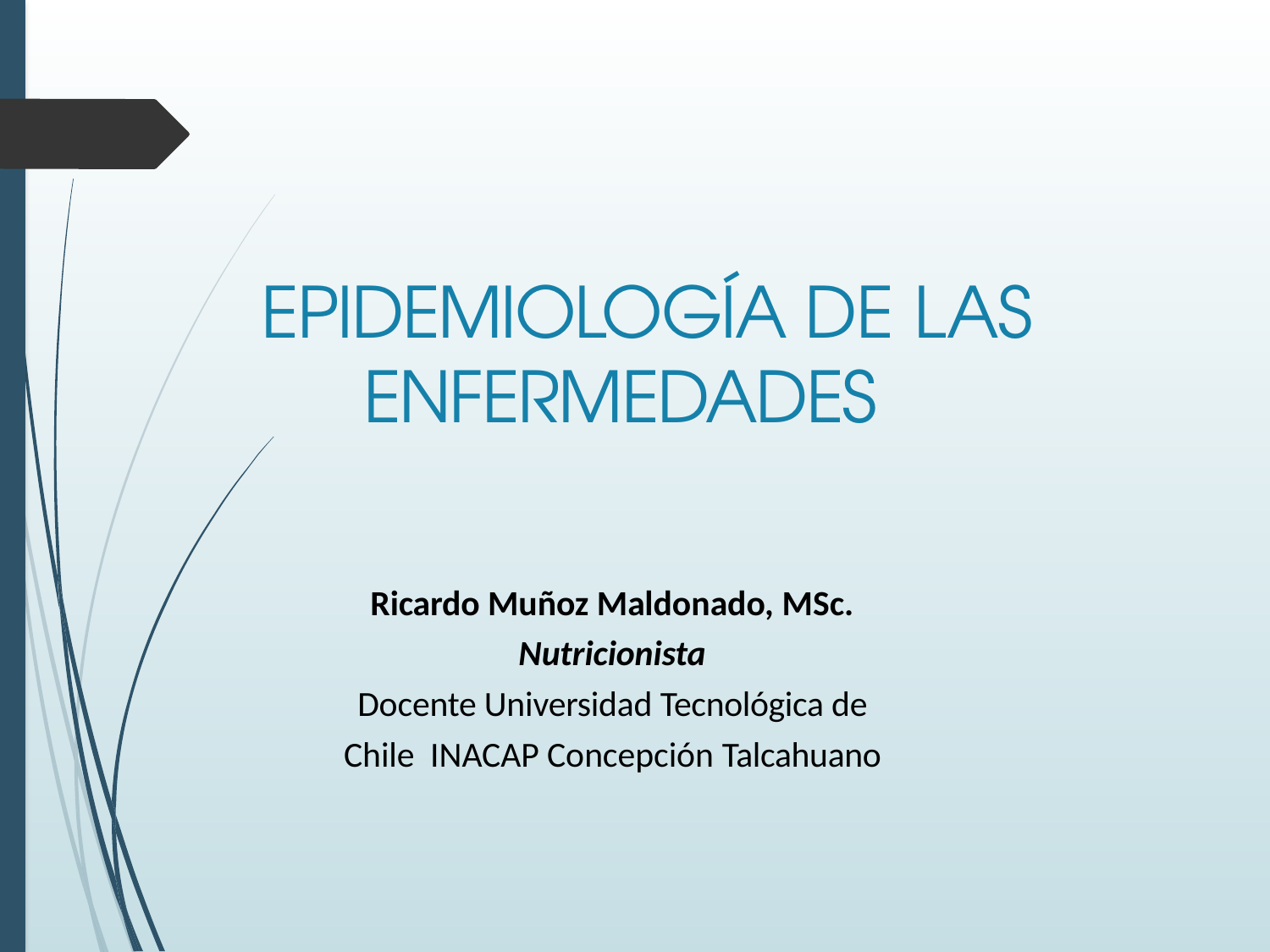

# EPIDEMIOLOGÍA DE LAS  ENFERMEDADES
Ricardo Muñoz Maldonado, MSc.
Nutricionista
Docente Universidad Tecnológica de Chile  INACAP Concepción Talcahuano